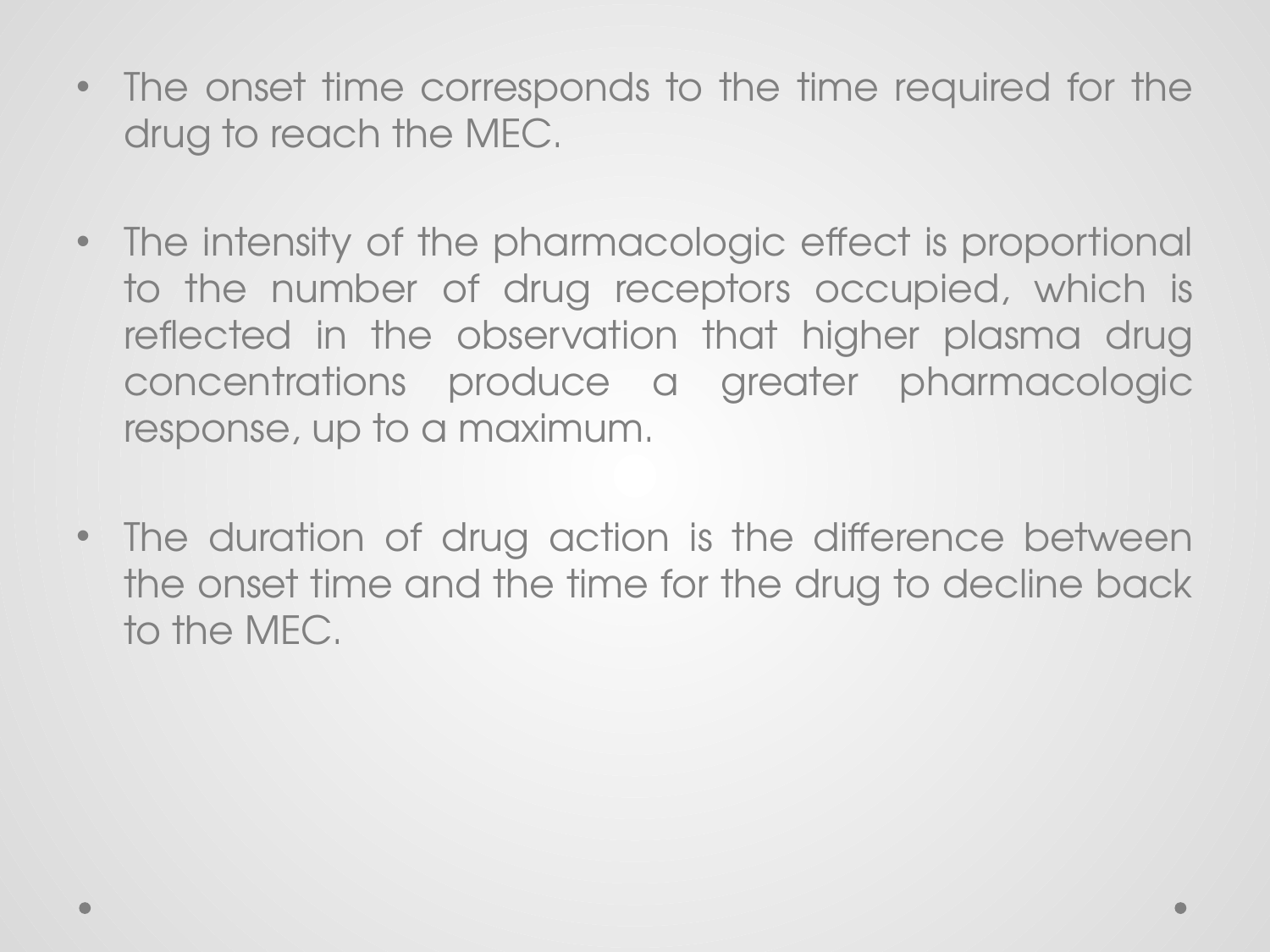

The onset time corresponds to the time required for the drug to reach the MEC.

The intensity of the pharmacologic effect is proportional to the number of drug receptors occupied, which is reflected in the observation that higher plasma drug concentrations produce a greater pharmacologic response, up to a maximum.

The duration of drug action is the difference between the onset time and the time for the drug to decline back to the MEC.